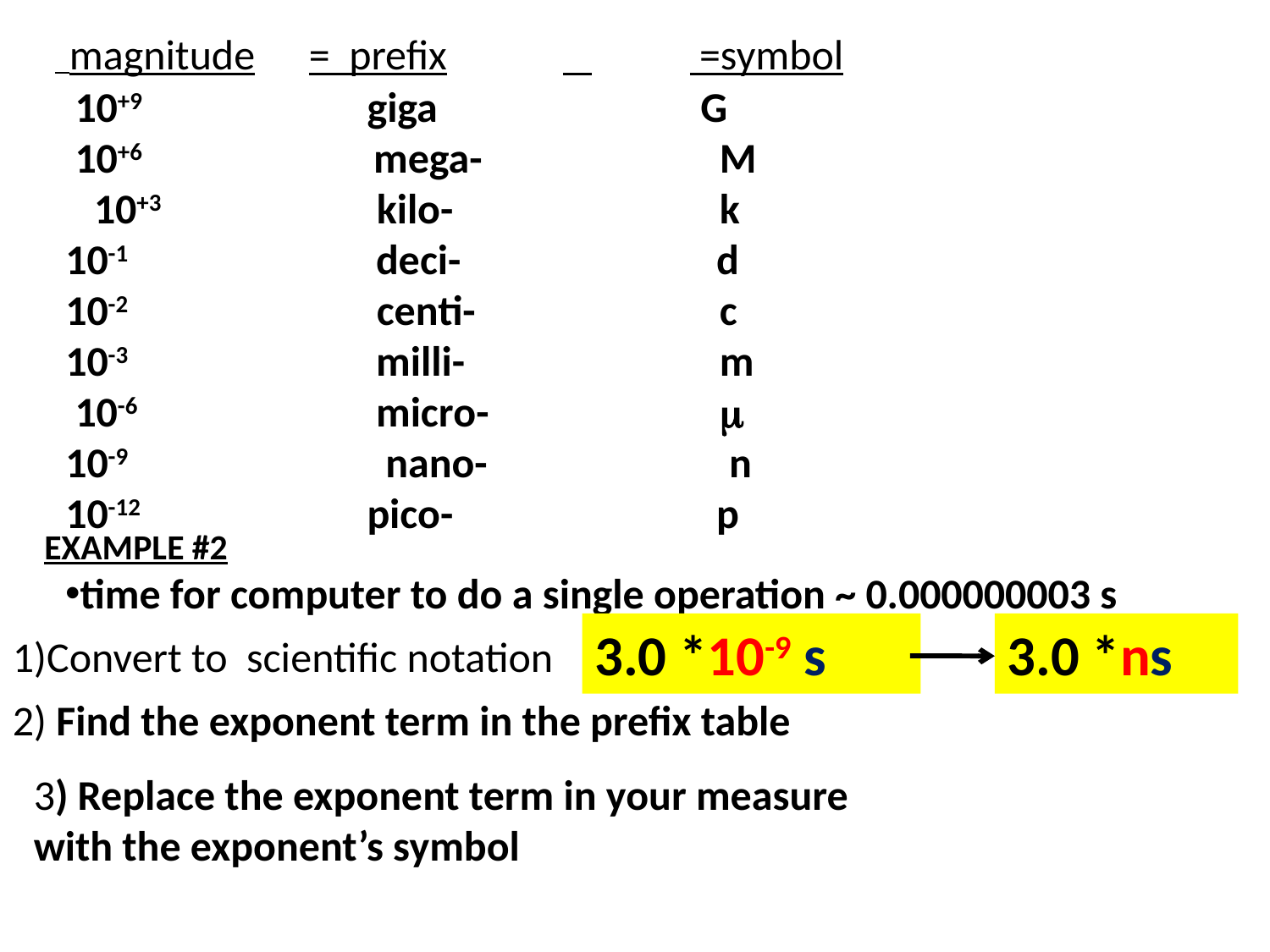

magnitude	=  prefix	   	 =symbol
 10+9		     giga			G
 10+6	                   mega-            	  M
   10+3 		      kilo-           		  k
10-1                          deci-	               d
10-2		      centi-		  c
10-3                          milli-              	  m
 10-6                         micro-              	  μ
10-9                           nano-               	   n
10-12		     pico-	               p
EXAMPLE #2
time for computer to do a single operation ~ 0.000000003 s
3.0 *10-9 s
3.0 *ns
1)Convert to  scientific notation
2) Find the exponent term in the prefix table
3) Replace the exponent term in your measure with the exponent’s symbol